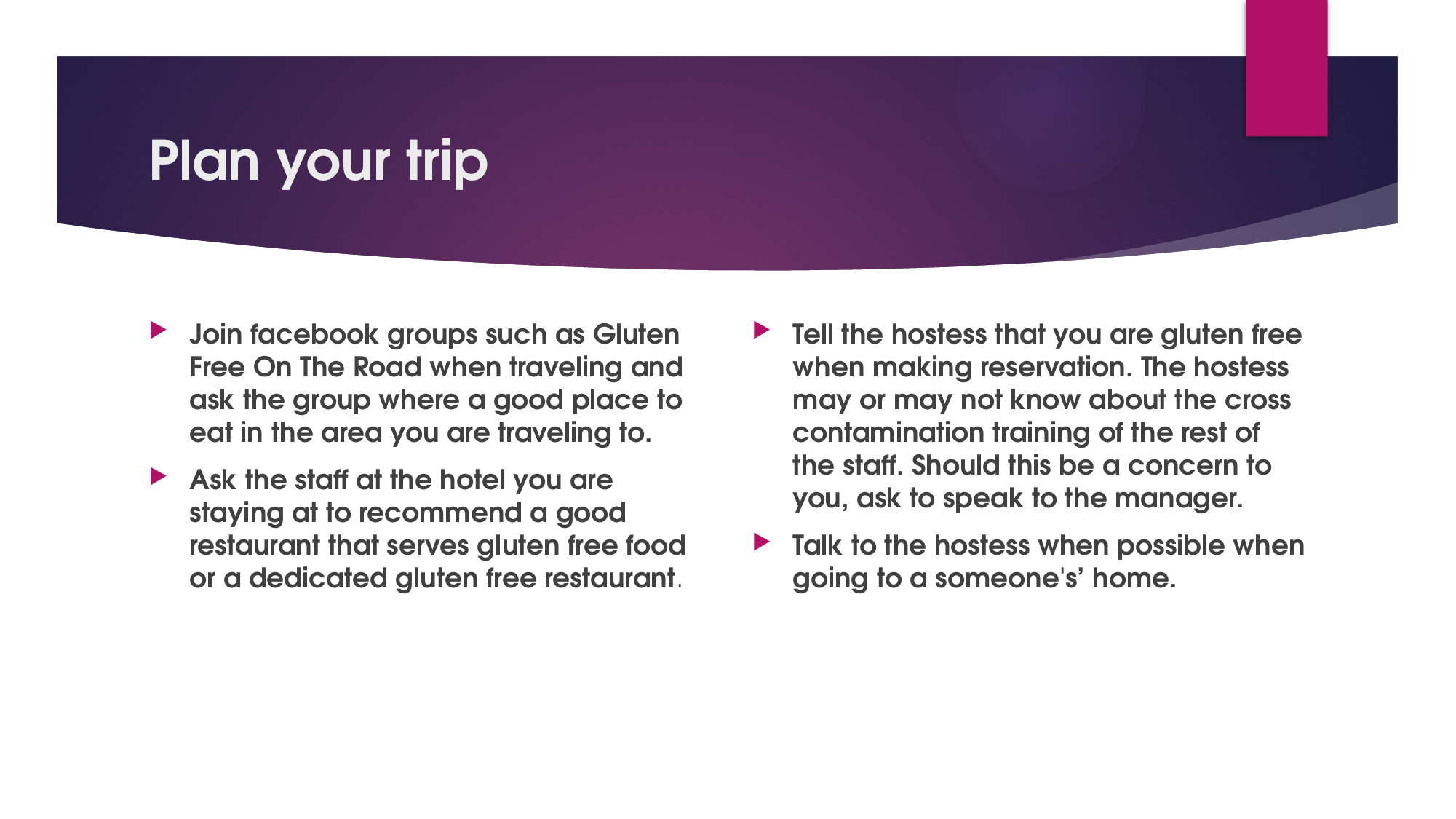

# Plan your trip
Join facebook groups such as Gluten Free On The Road when traveling and ask the group where a good place to eat in the area you are traveling to.
Ask the staff at the hotel you are staying at to recommend a good restaurant that serves gluten free food or a dedicated gluten free restaurant.
Tell the hostess that you are gluten free when making reservation. The hostess may or may not know about the cross contamination training of the rest of the staff. Should this be a concern to you, ask to speak to the manager.
Talk to the hostess when possible when going to a someone's’ home.